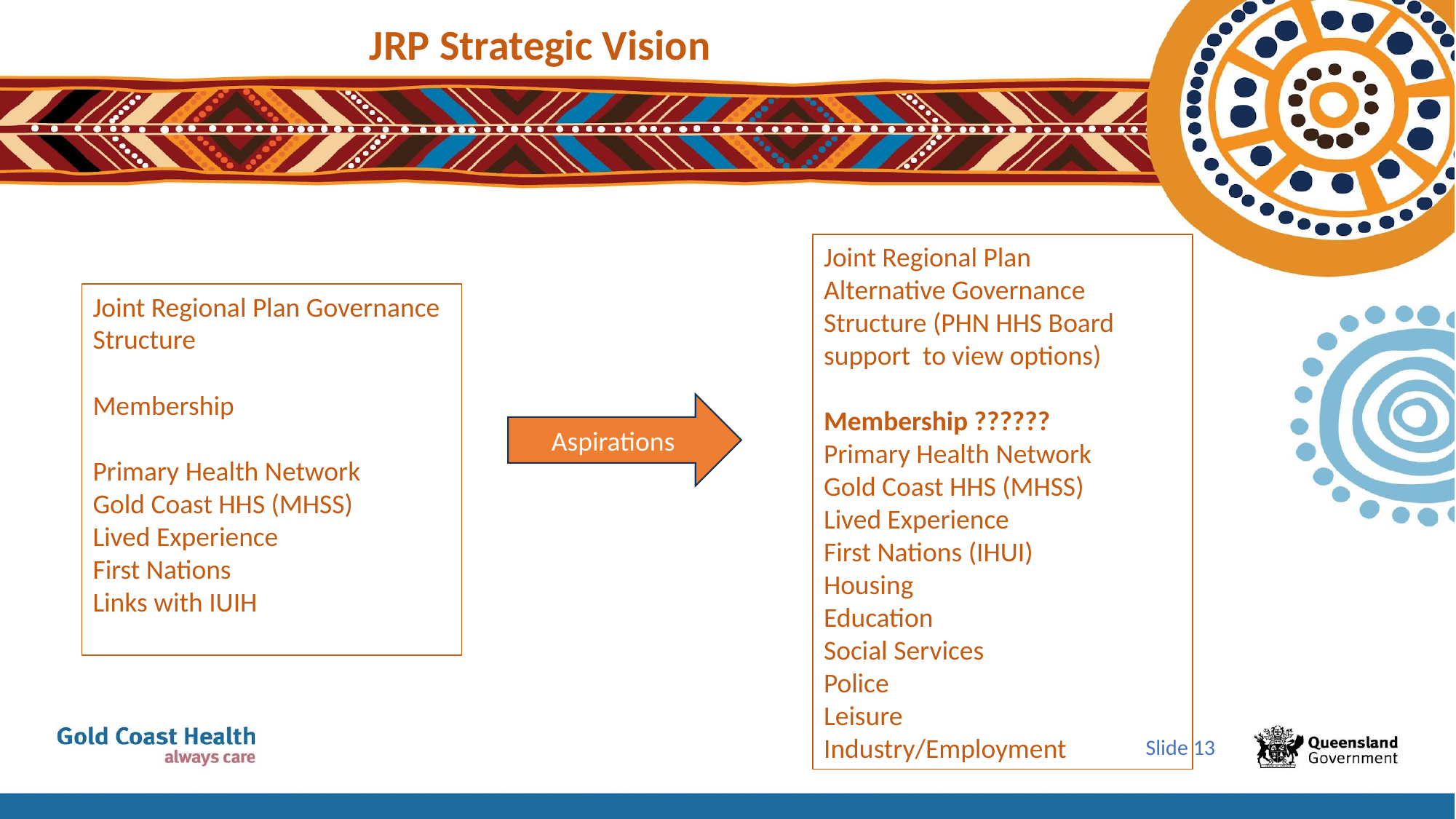

JRP Strategic Vision
Joint Regional Plan
Alternative Governance Structure (PHN HHS Board support  to view options)

Membership ??????
Primary Health Network
Gold Coast HHS (MHSS)
Lived Experience
First Nations (IHUI)
Housing
Education
Social Services
Police
Leisure
Industry/Employment
Joint Regional Plan Governance Structure

Membership

Primary Health Network
Gold Coast HHS (MHSS)
Lived Experience
First Nations
Links with IUIH

Aspirations